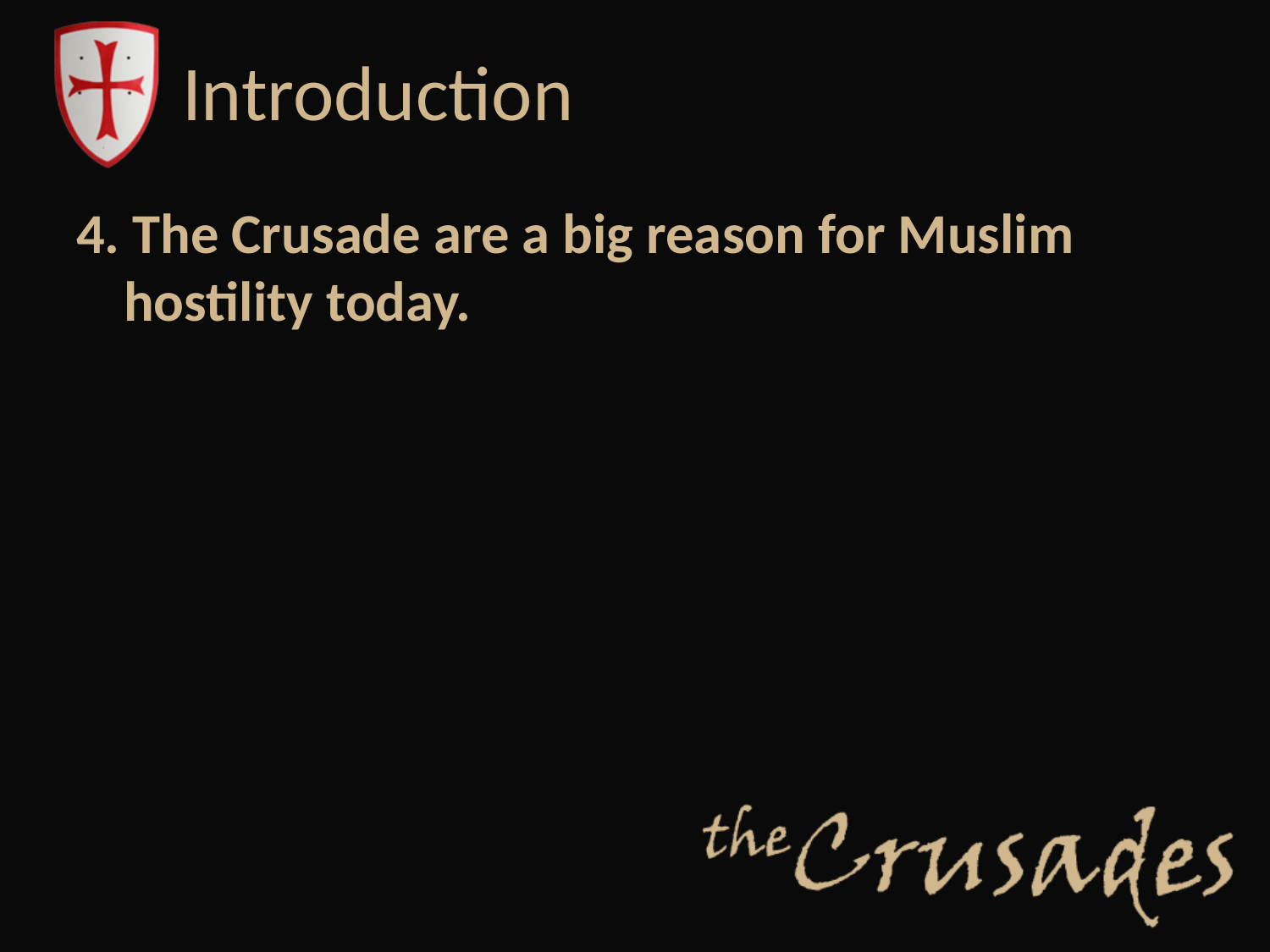

# Introduction
4. The Crusade are a big reason for Muslim hostility today.